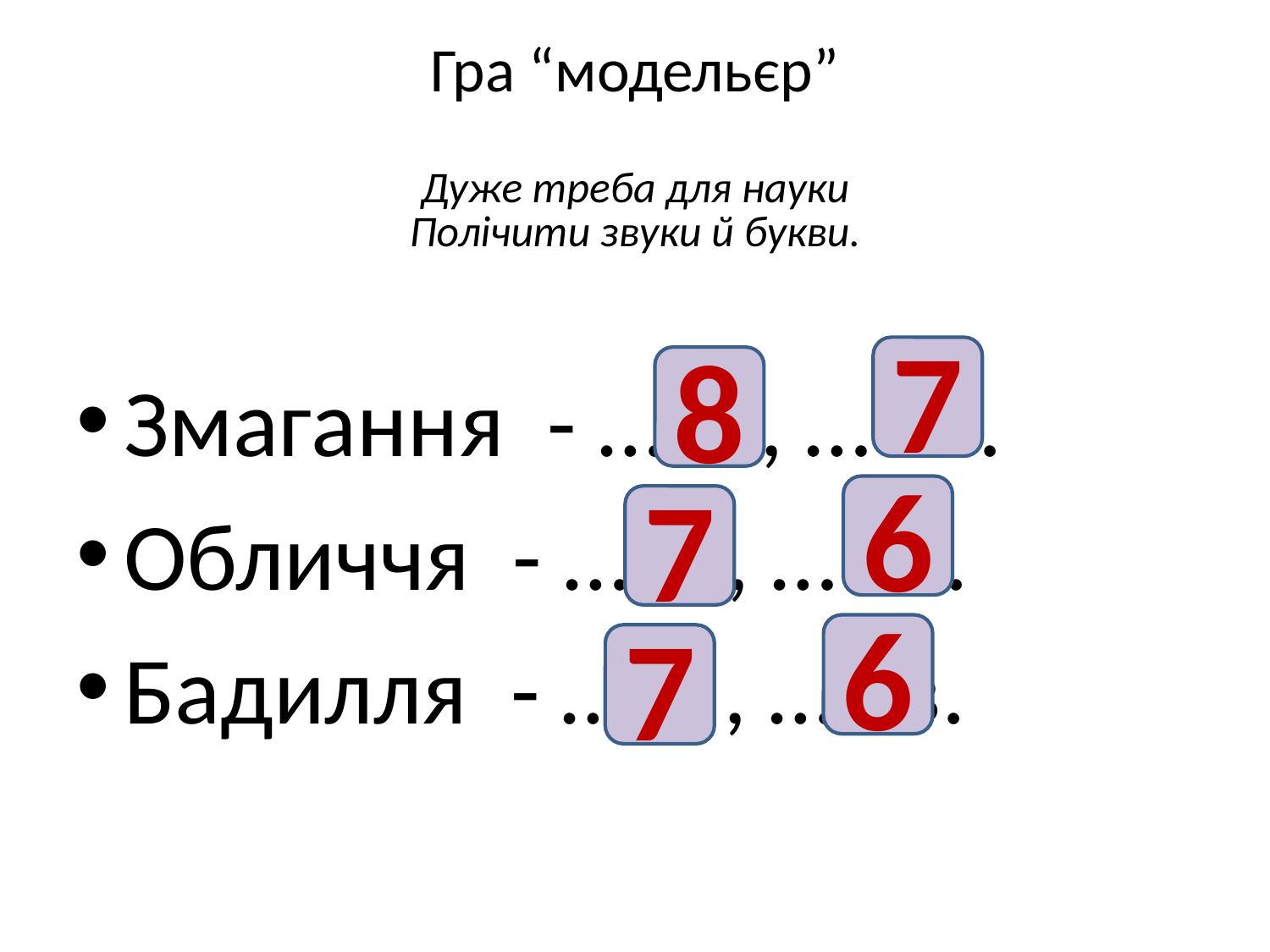

# Гра “модельєр” Дуже треба для науки Полічити звуки й букви.

Змагання  - … б., … зв.
Обличчя  - … б., … зв.
Бадилля  - … б., … зв.

7
8
6
7
6
7